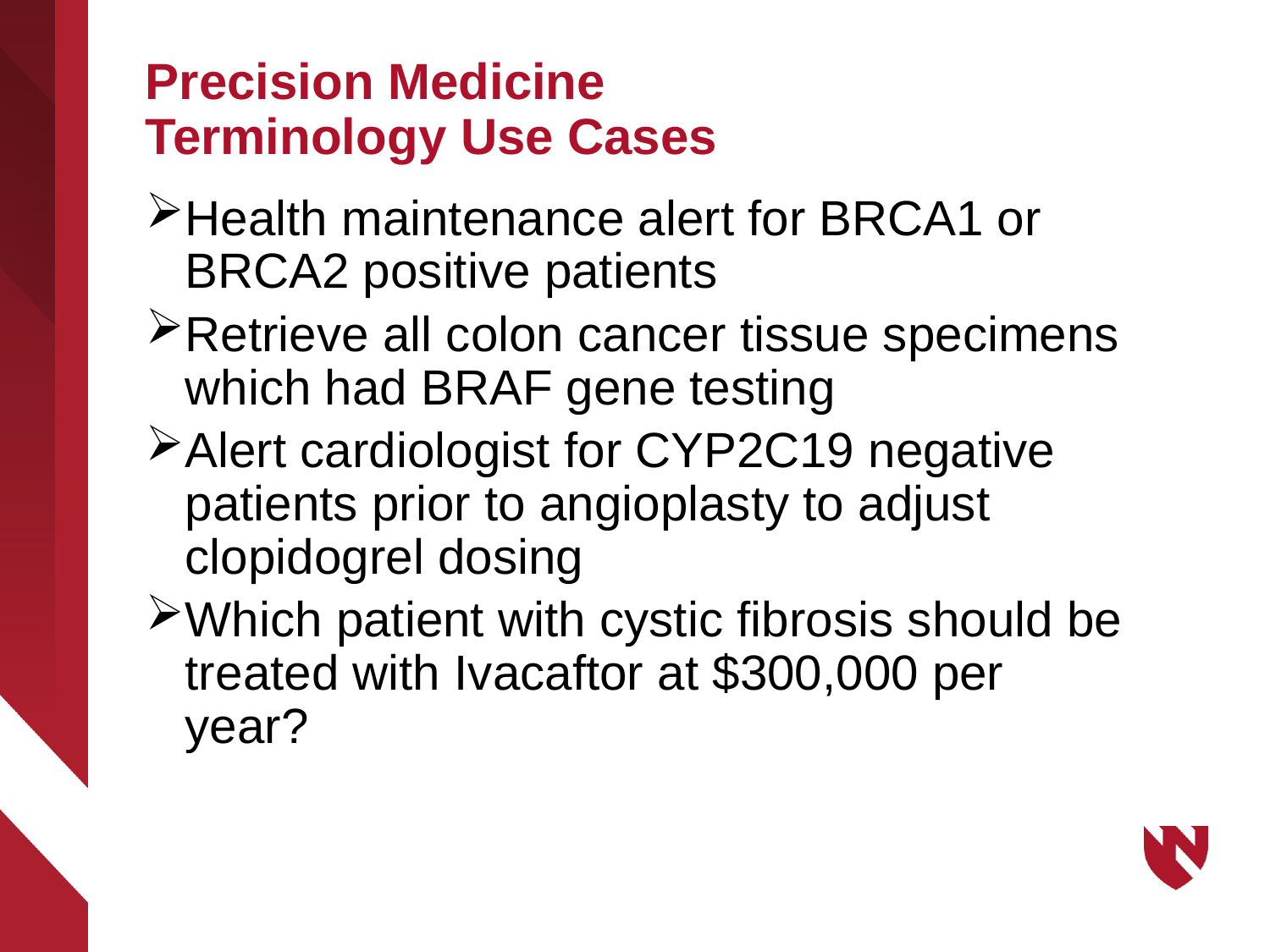

# Precision Medicine Terminology Use Cases
Health maintenance alert for BRCA1 or BRCA2 positive patients
Retrieve all colon cancer tissue specimens which had BRAF gene testing
Alert cardiologist for CYP2C19 negative patients prior to angioplasty to adjust clopidogrel dosing
Which patient with cystic fibrosis should be treated with Ivacaftor at $300,000 per year?